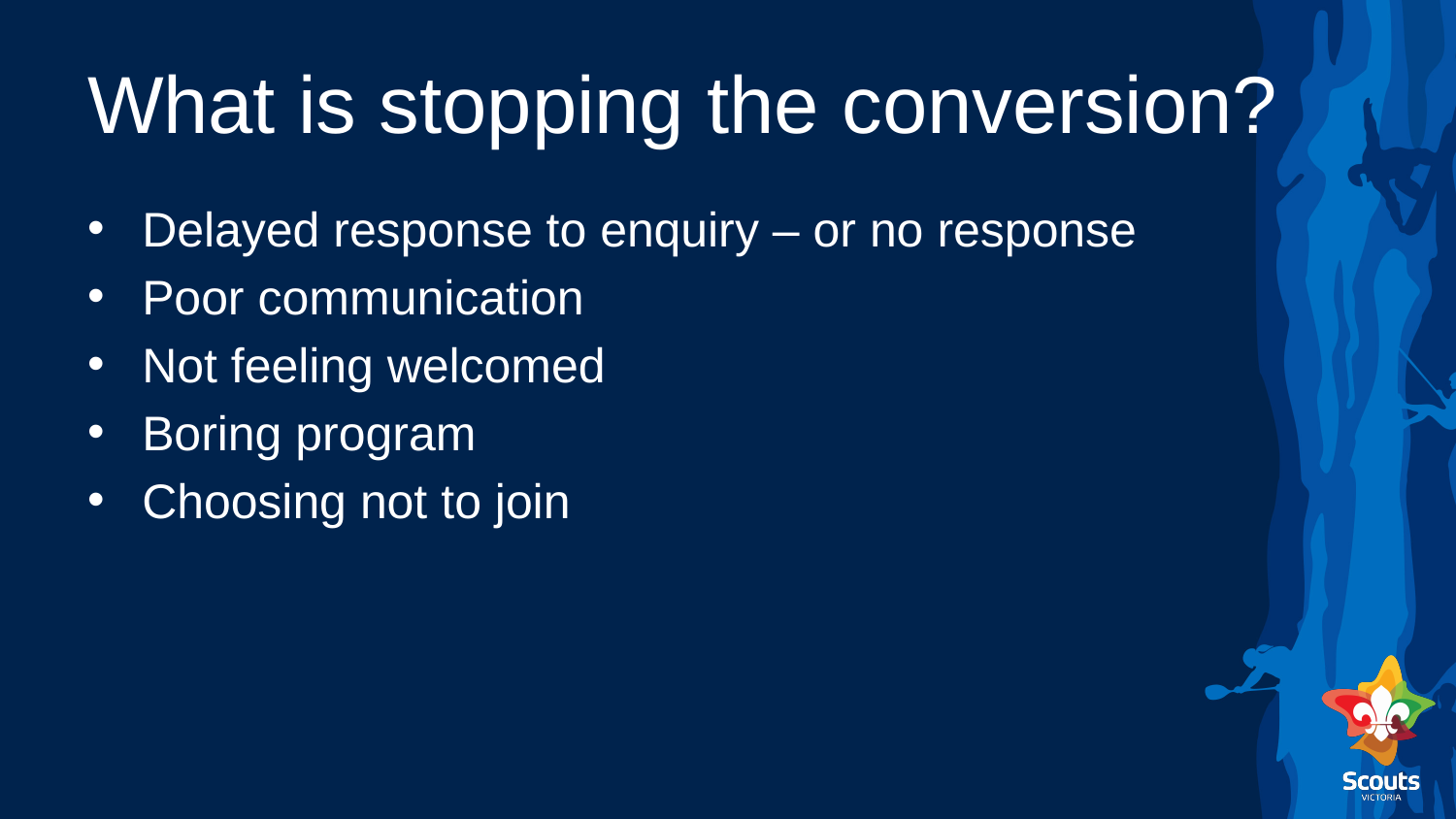

# What is stopping the conversion?
Delayed response to enquiry – or no response
Poor communication
Not feeling welcomed
Boring program
Choosing not to join